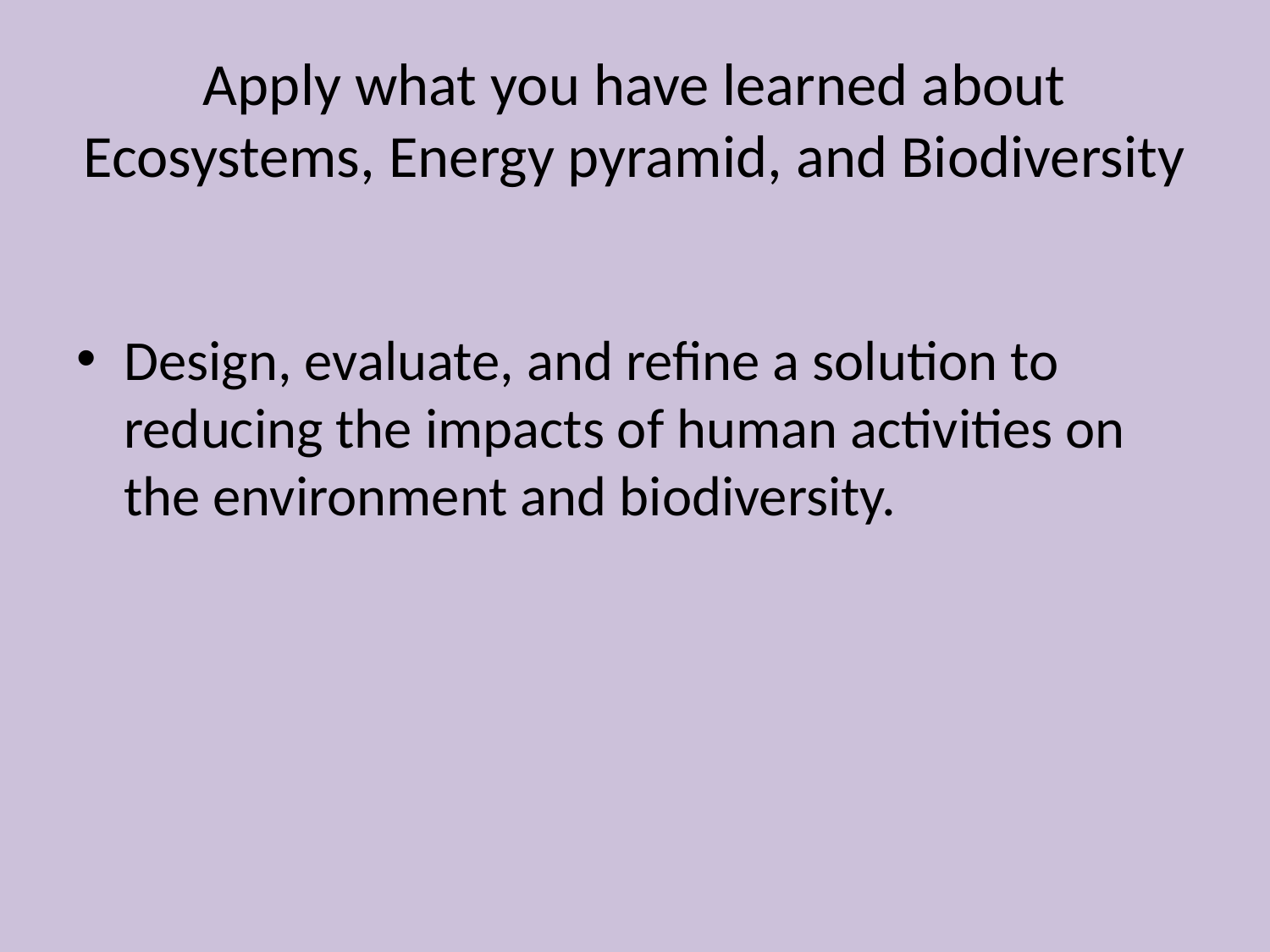

# Apply what you have learned about Ecosystems, Energy pyramid, and Biodiversity
Design, evaluate, and refine a solution to reducing the impacts of human activities on the environment and biodiversity.